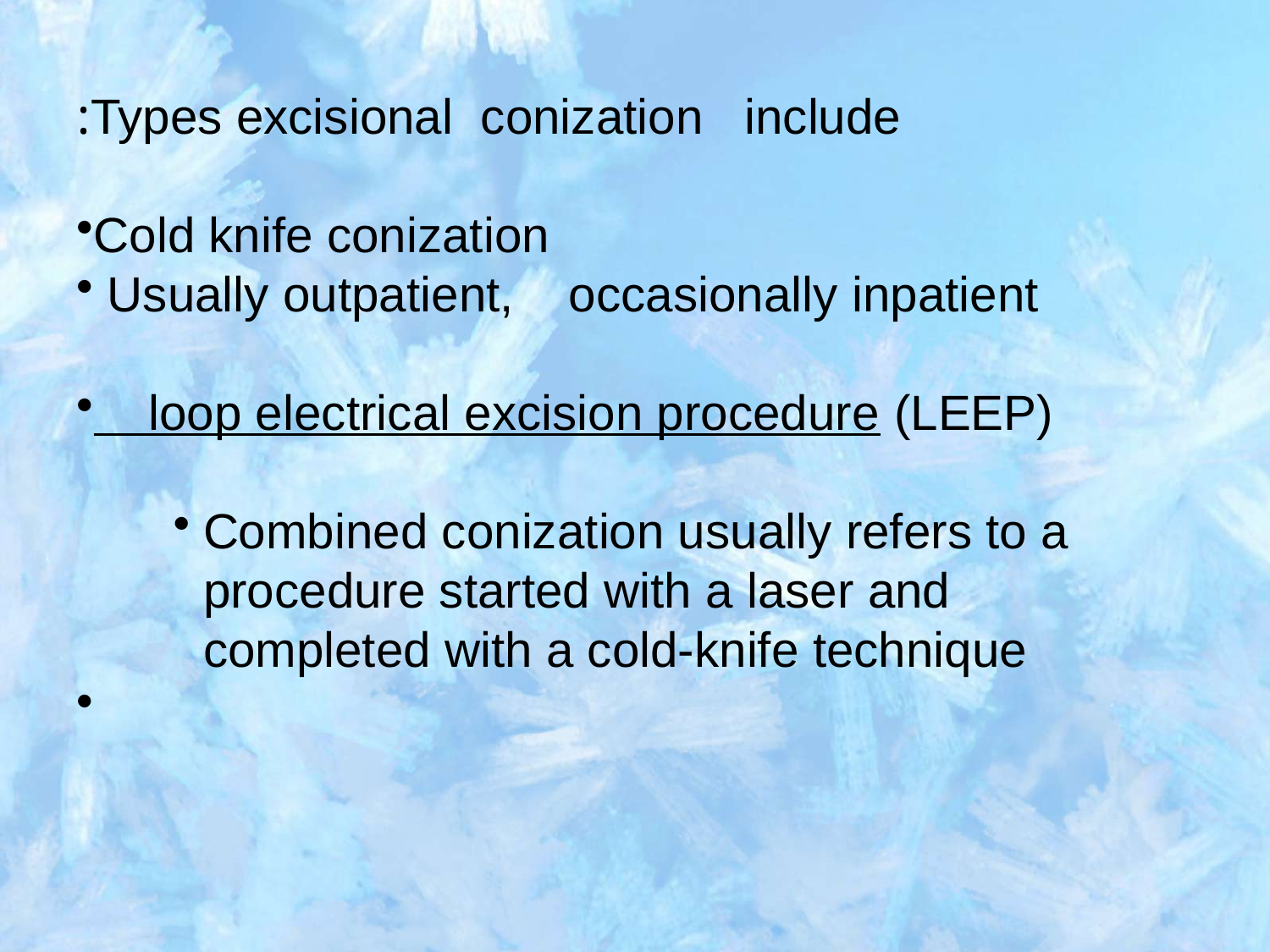

Types excisional  conization   include:

Cold knife conization
 Usually outpatient,    occasionally inpatient

    loop electrical excision procedure (LEEP)

Combined conization usually refers to a procedure started with a laser and completed with a cold-knife technique